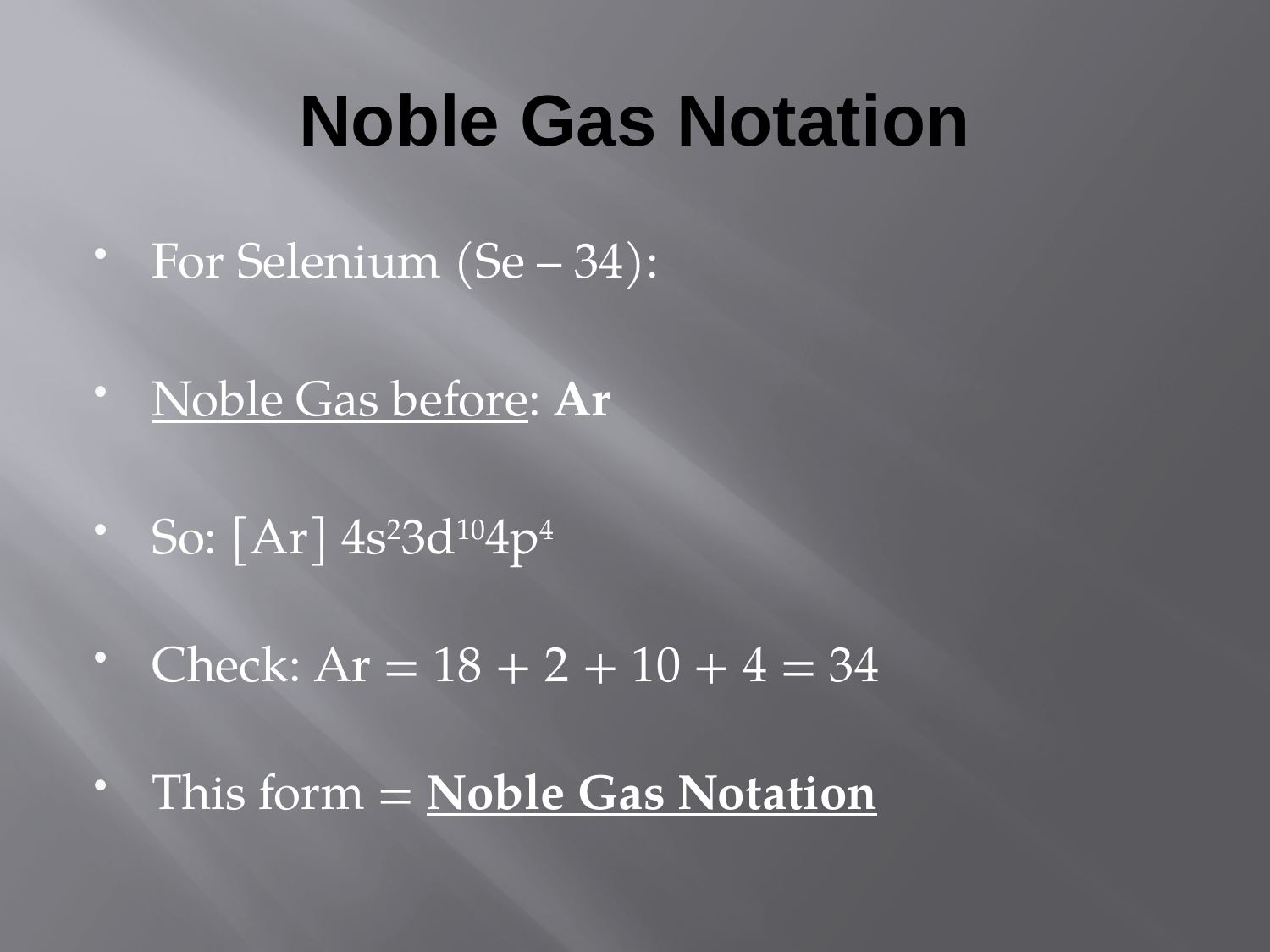

# Noble Gas Notation
For Selenium (Se – 34):

Noble Gas before: Ar

So: [Ar] 4s23d104p4

Check: Ar = 18 + 2 + 10 + 4 = 34

This form = Noble Gas Notation